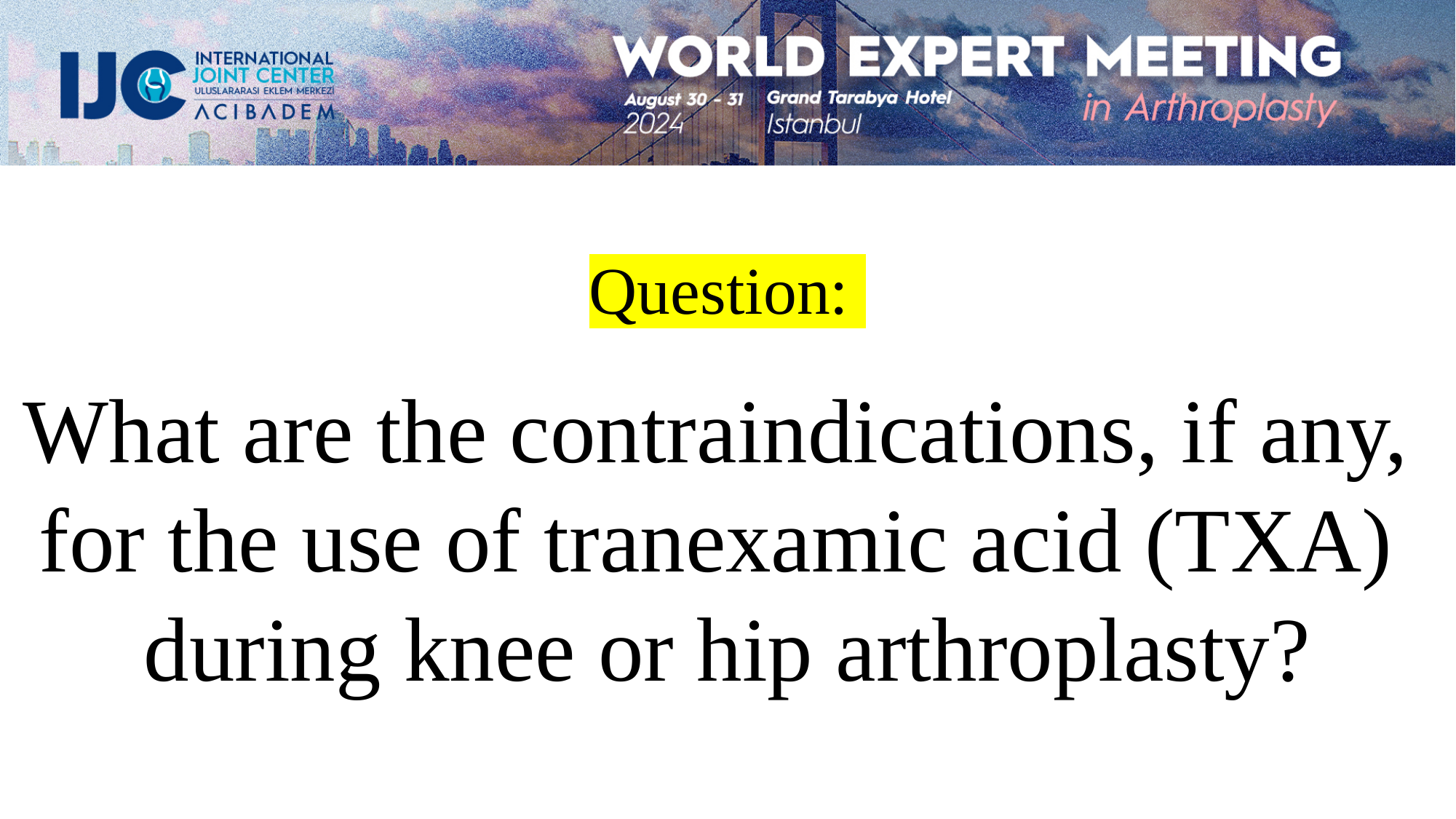

Question:
What are the contraindications, if any,
for the use of tranexamic acid (TXA)
during knee or hip arthroplasty?